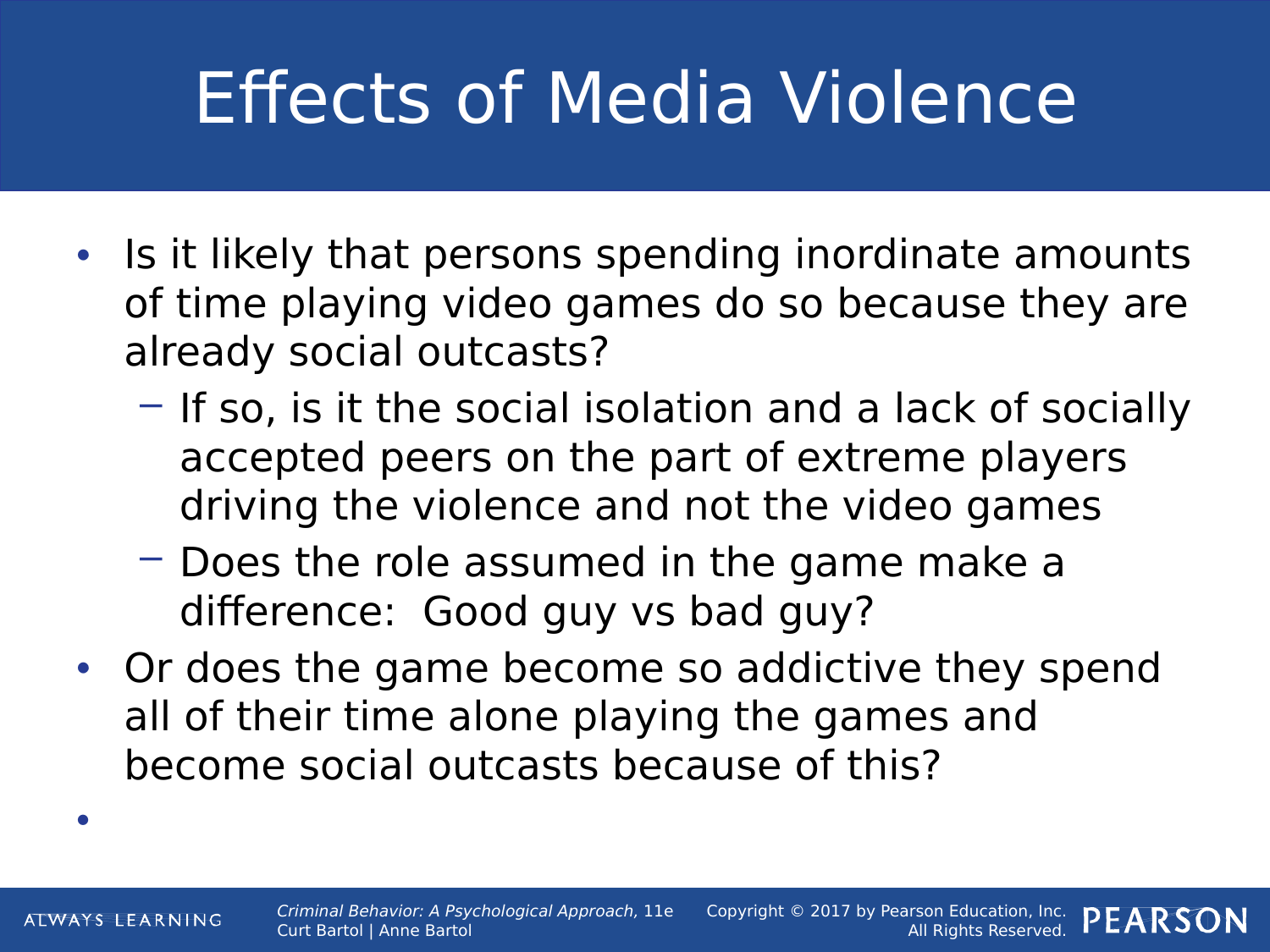

# Effects of Media Violence
Is it likely that persons spending inordinate amounts of time playing video games do so because they are already social outcasts?
If so, is it the social isolation and a lack of socially accepted peers on the part of extreme players driving the violence and not the video games
Does the role assumed in the game make a difference:  Good guy vs bad guy?
Or does the game become so addictive they spend all of their time alone playing the games and become social outcasts because of this?